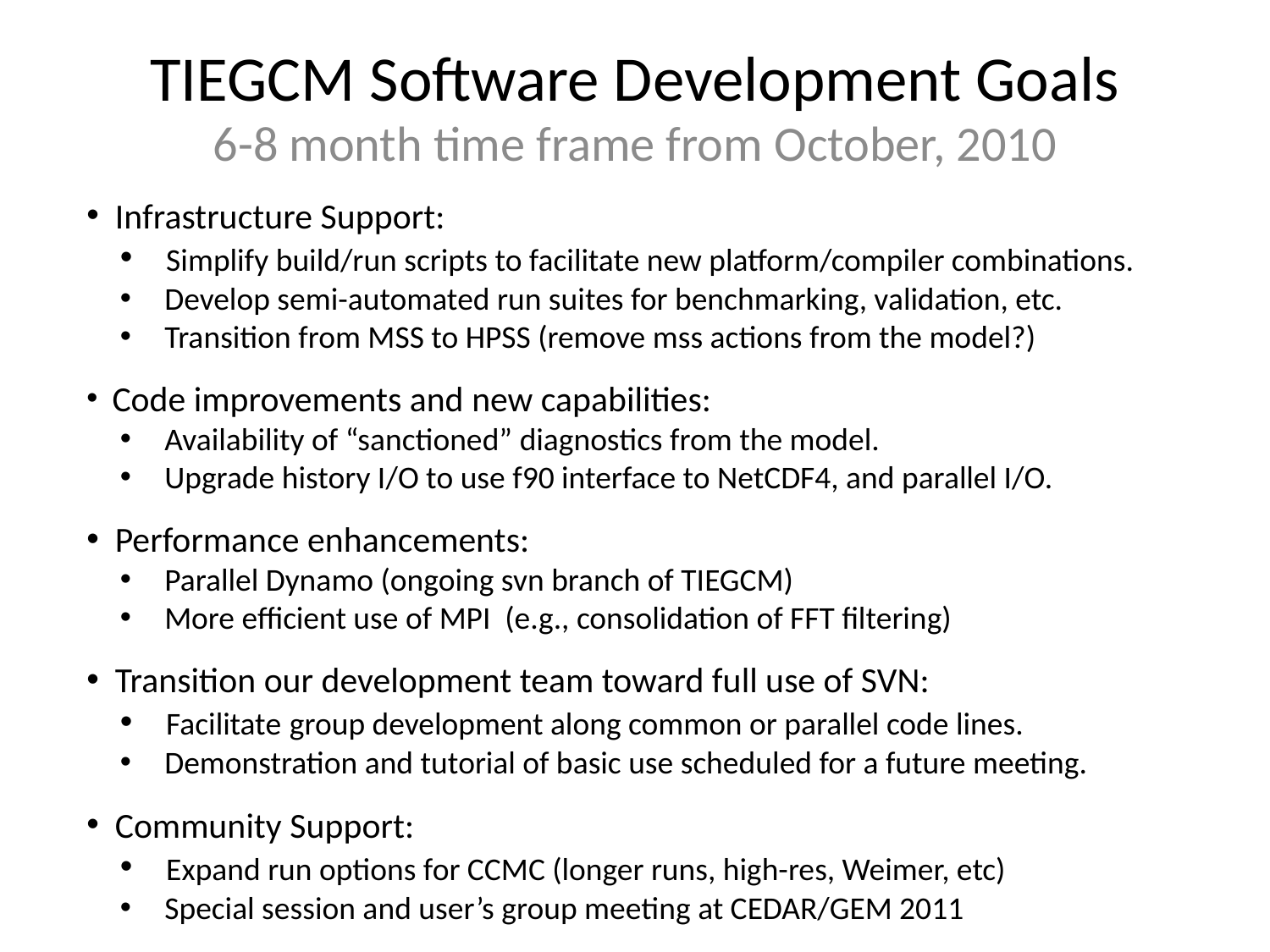

# TIEGCM Software Development Goals
6-8 month time frame from October, 2010
  Infrastructure Support:
  Simplify build/run scripts to facilitate new platform/compiler combinations.
  Develop semi-automated run suites for benchmarking, validation, etc.
  Transition from MSS to HPSS (remove mss actions from the model?)

  Code improvements and new capabilities:
  Availability of “sanctioned” diagnostics from the model.
  Upgrade history I/O to use f90 interface to NetCDF4, and parallel I/O.

  Performance enhancements:
  Parallel Dynamo (ongoing svn branch of TIEGCM)
  More efficient use of MPI  (e.g., consolidation of FFT filtering)

  Transition our development team toward full use of SVN:
  Facilitate group development along common or parallel code lines.
  Demonstration and tutorial of basic use scheduled for a future meeting.

  Community Support:
  Expand run options for CCMC (longer runs, high-res, Weimer, etc)
  Special session and user’s group meeting at CEDAR/GEM 2011